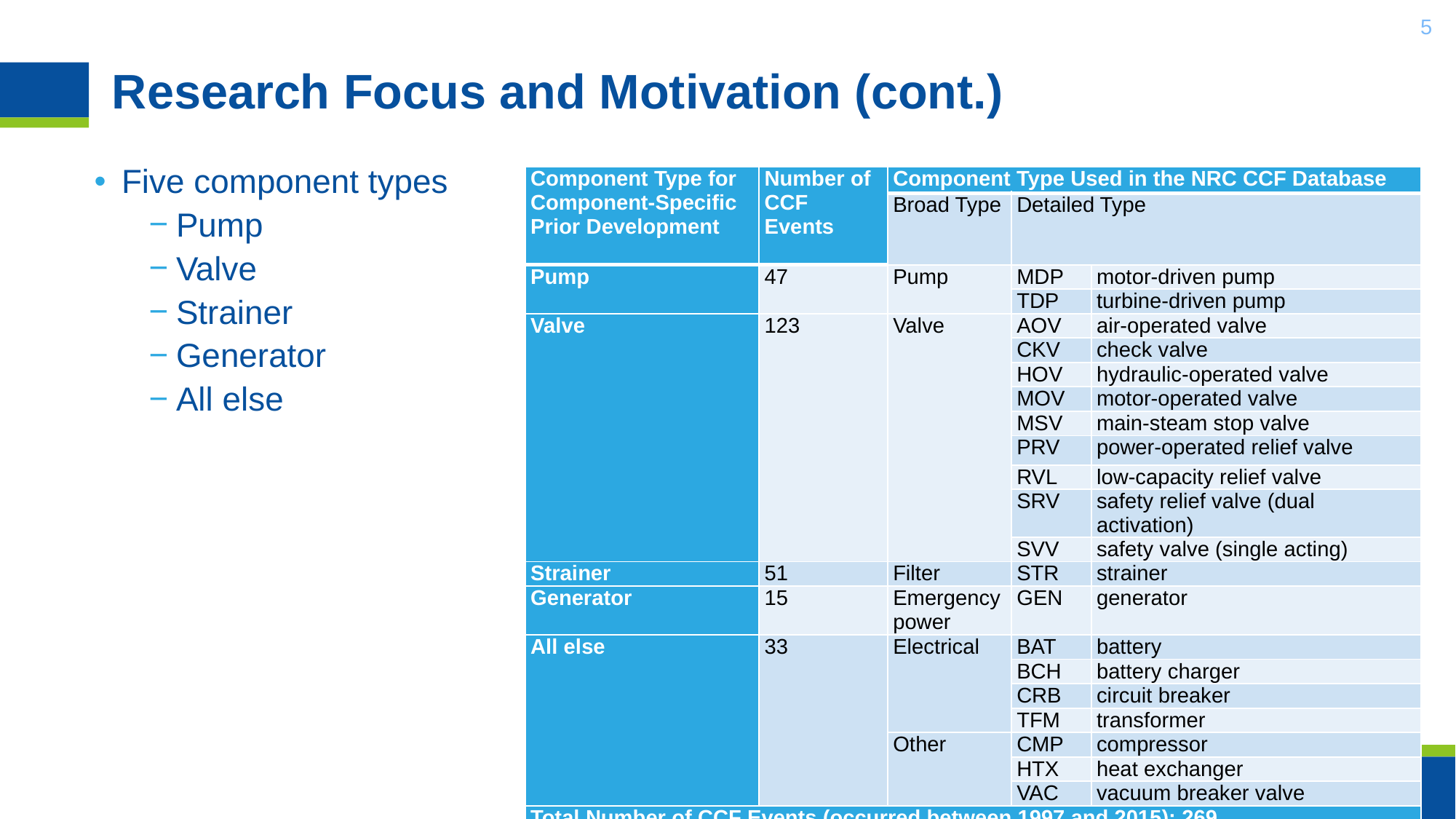

5
# Research Focus and Motivation (cont.)
Five component types
Pump
Valve
Strainer
Generator
All else
| Component Type for Component-Specific Prior Development | Number of CCF Events | Component Type Used in the NRC CCF Database |  |  |
| --- | --- | --- | --- | --- |
|  |  | Broad Type | Detailed Type |  |
| Pump | 47 | Pump | MDP | motor-driven pump |
|  |  |  | TDP | turbine-driven pump |
| Valve | 123 | Valve | AOV | air-operated valve |
|  |  |  | CKV | check valve |
|  |  |  | HOV | hydraulic-operated valve |
|  |  |  | MOV | motor-operated valve |
|  |  |  | MSV | main-steam stop valve |
|  |  |  | PRV | power-operated relief valve |
|  |  |  | RVL | low-capacity relief valve |
|  |  |  | SRV | safety relief valve (dual activation) |
|  |  |  | SVV | safety valve (single acting) |
| Strainer | 51 | Filter | STR | strainer |
| Generator | 15 | Emergency power | GEN | generator |
| All else | 33 | Electrical | BAT | battery |
|  |  |  | BCH | battery charger |
|  |  |  | CRB | circuit breaker |
|  |  |  | TFM | transformer |
|  |  | Other | CMP | compressor |
|  |  |  | HTX | heat exchanger |
|  |  |  | VAC | vacuum breaker valve |
| Total Number of CCF Events (occurred between 1997 and 2015): 269 |  |  |  |  |